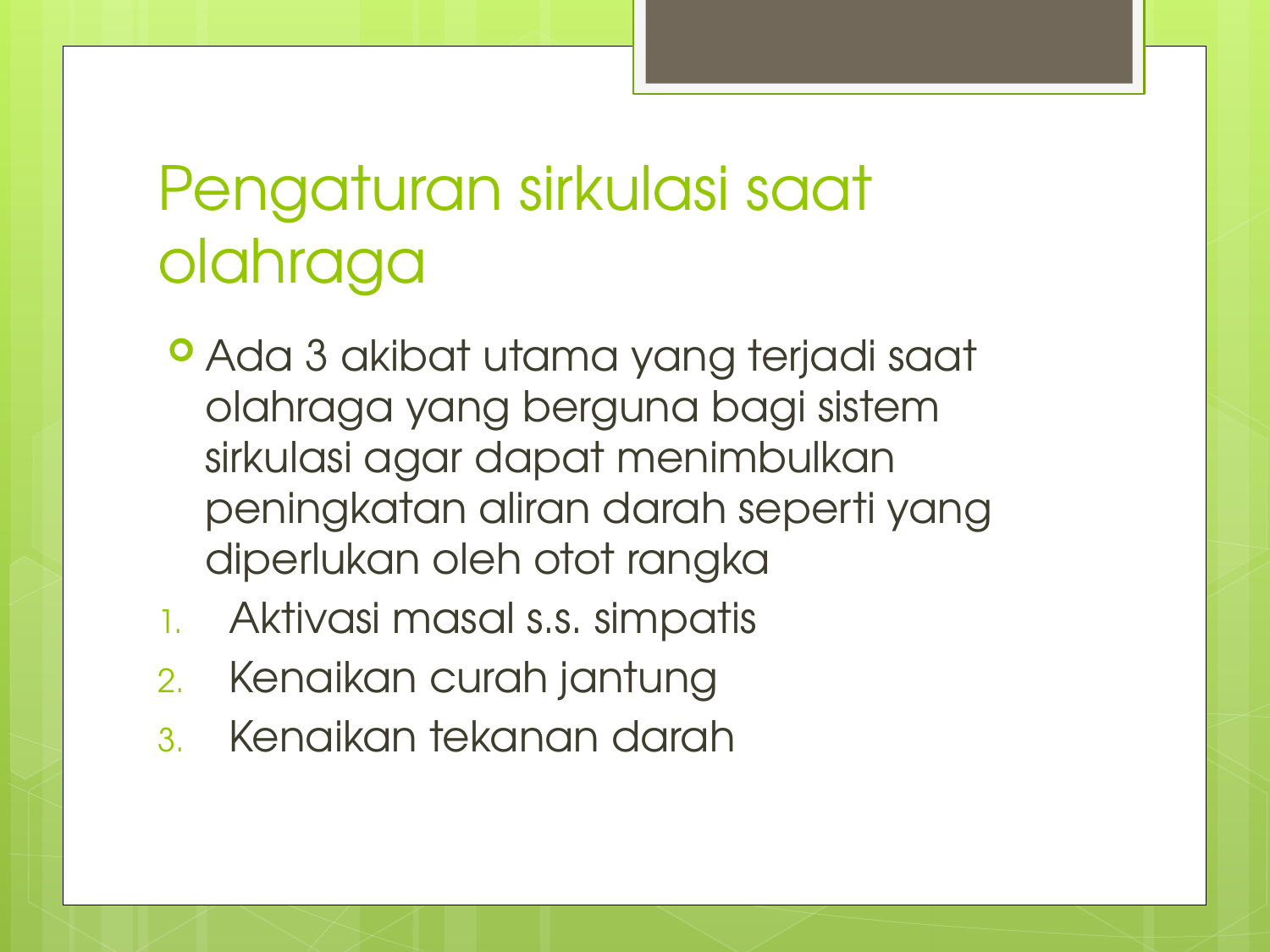

# Pengaturan sirkulasi saat olahraga
Ada 3 akibat utama yang terjadi saat olahraga yang berguna bagi sistem sirkulasi agar dapat menimbulkan peningkatan aliran darah seperti yang diperlukan oleh otot rangka
Aktivasi masal s.s. simpatis
Kenaikan curah jantung
Kenaikan tekanan darah